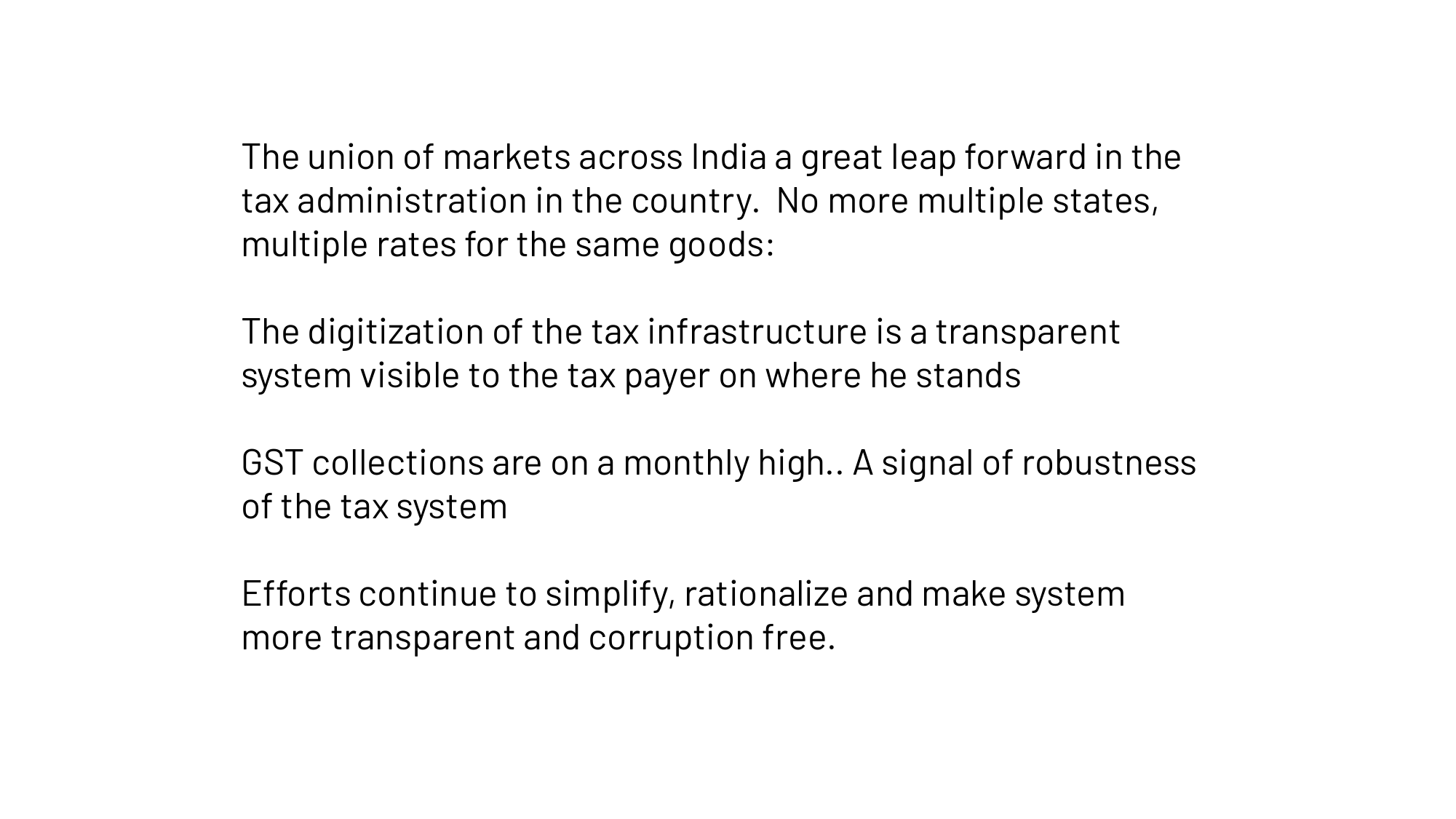

The union of markets across India a great leap forward in the tax administration in the country.  No more multiple states, multiple rates for the same goods:
The digitization of the tax infrastructure is a transparent system visible to the tax payer on where he stands

GST collections are on a monthly high.. A signal of robustness of the tax system

Efforts continue to simplify, rationalize and make system more transparent and corruption free.